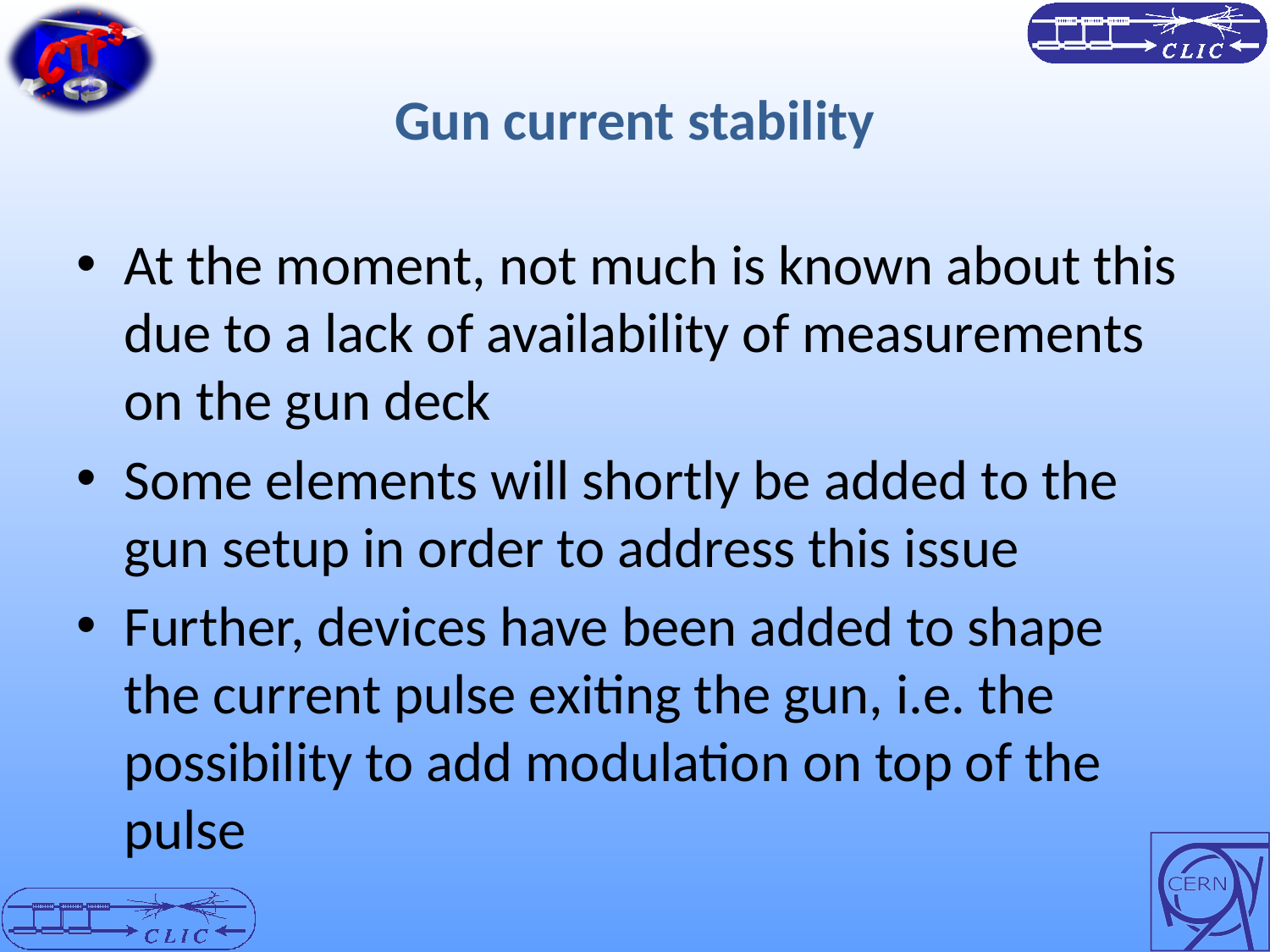

# Gun current stability
At the moment, not much is known about this due to a lack of availability of measurements on the gun deck
Some elements will shortly be added to the gun setup in order to address this issue
Further, devices have been added to shape the current pulse exiting the gun, i.e. the possibility to add modulation on top of the pulse